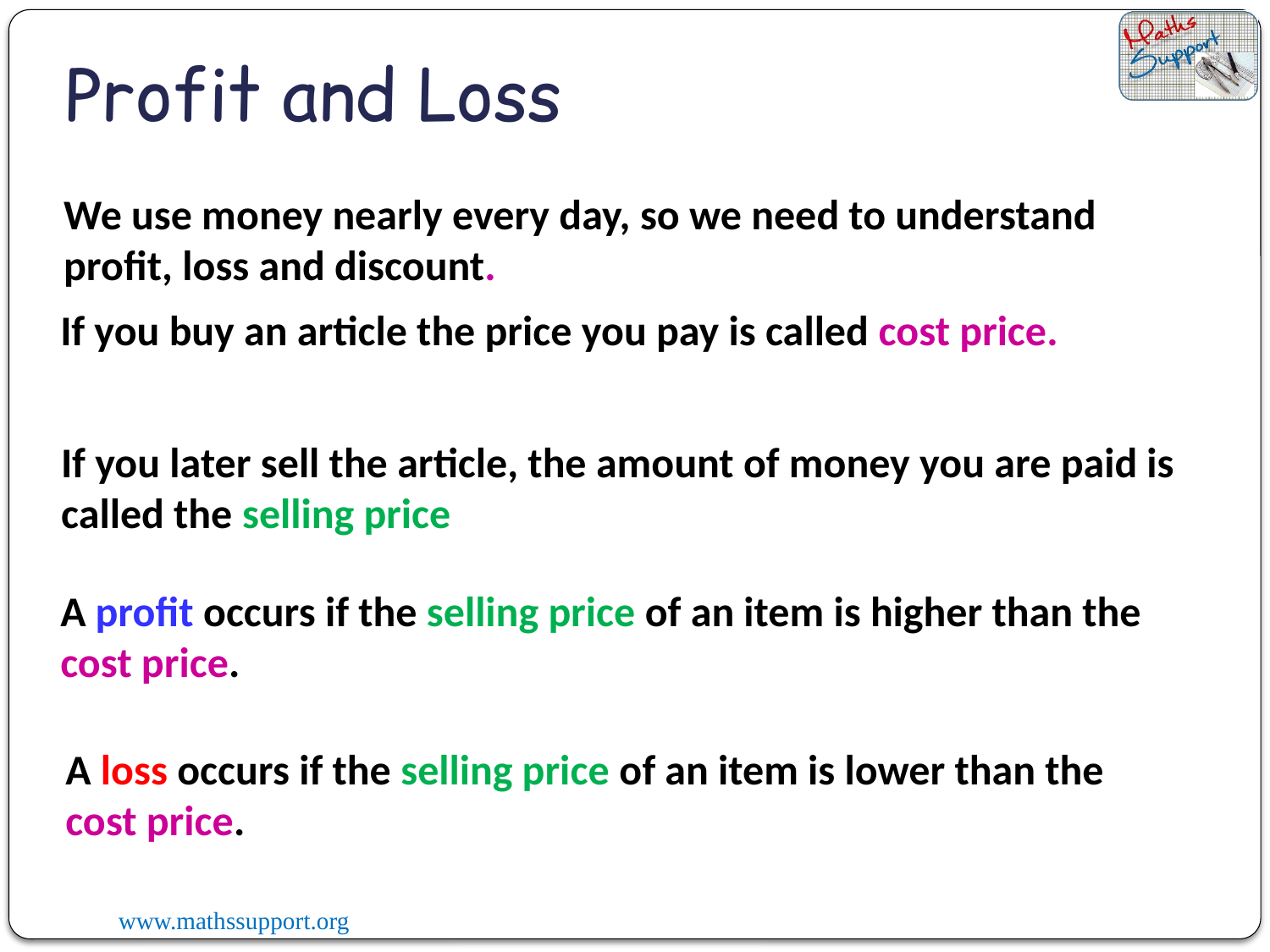

Profit and Loss
We use money nearly every day, so we need to understand profit, loss and discount.
If you buy an article the price you pay is called cost price.
If you later sell the article, the amount of money you are paid is called the selling price
A profit occurs if the selling price of an item is higher than the cost price.
A loss occurs if the selling price of an item is lower than the cost price.